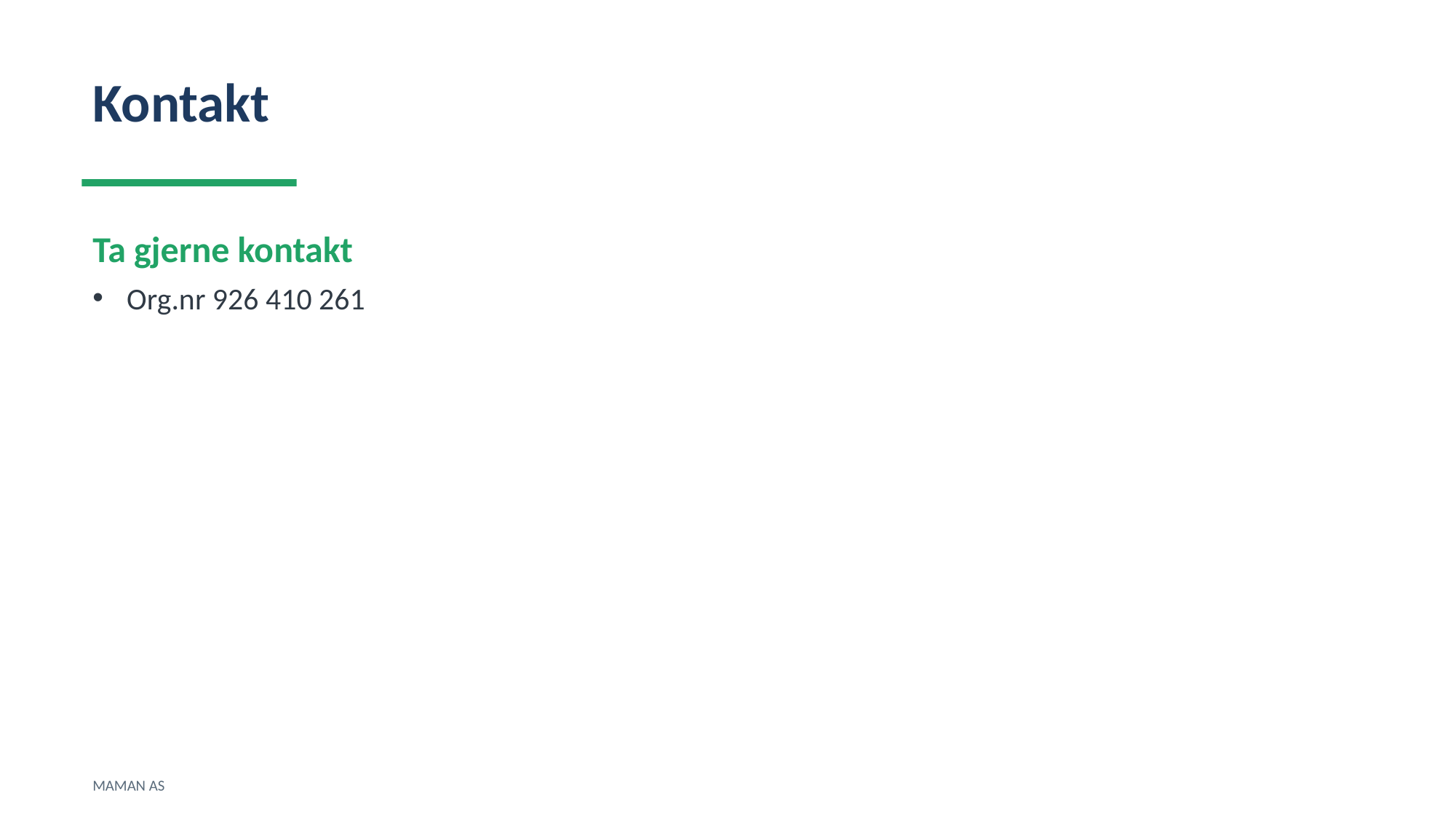

Kontakt

Ta gjerne kontakt
Org.nr 926 410 261
MAMAN AS